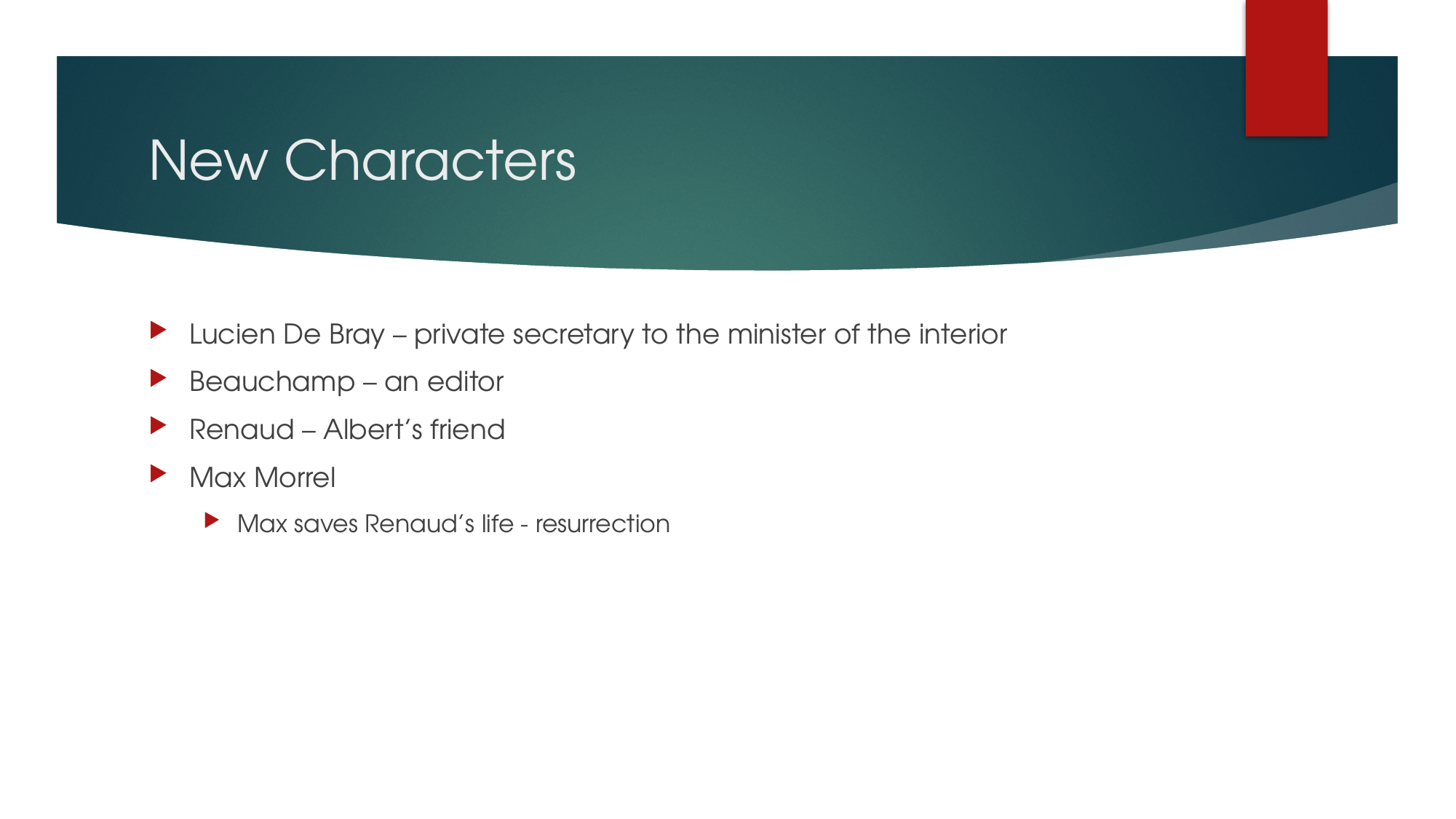

# New Characters
Lucien De Bray – private secretary to the minister of the interior
Beauchamp – an editor
Renaud – Albert’s friend
Max Morrel
Max saves Renaud’s life - resurrection